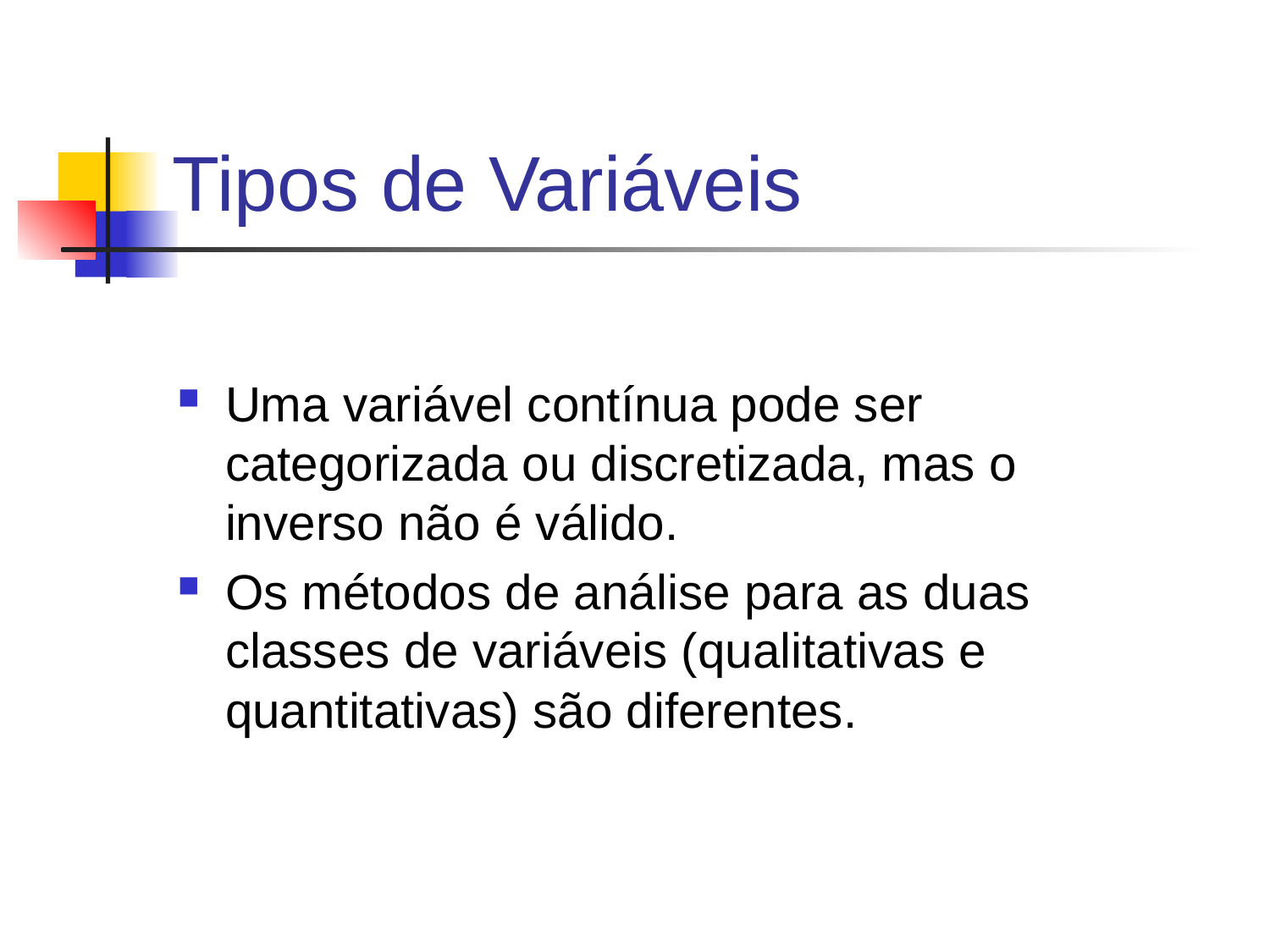

# Tipos de Variáveis
Uma variável contínua pode ser categorizada ou discretizada, mas o inverso não é válido.
Os métodos de análise para as duas classes de variáveis (qualitativas e quantitativas) são diferentes.